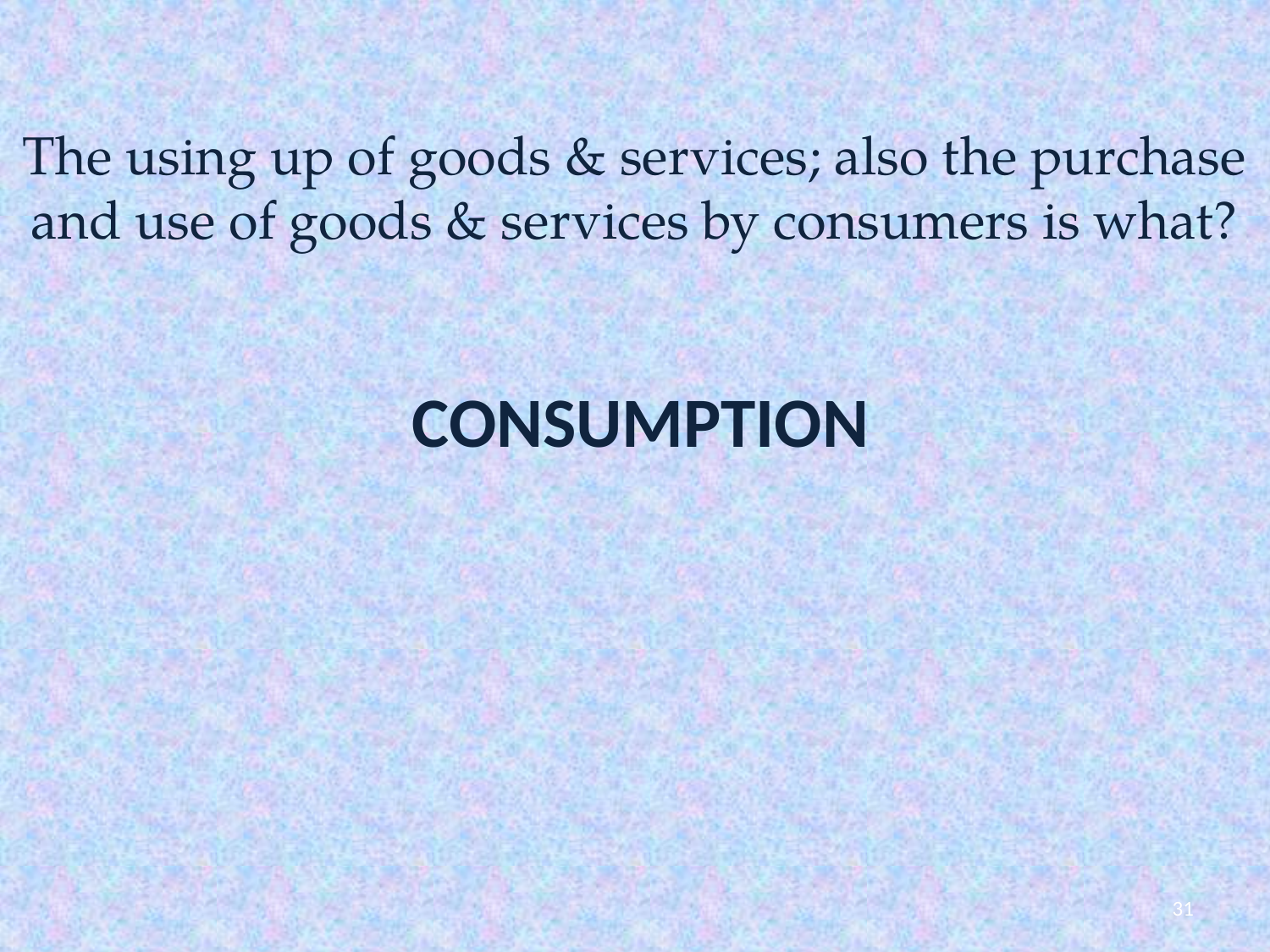

# The using up of goods & services; also the purchase and use of goods & services by consumers is what?
CONSUMPTION
31